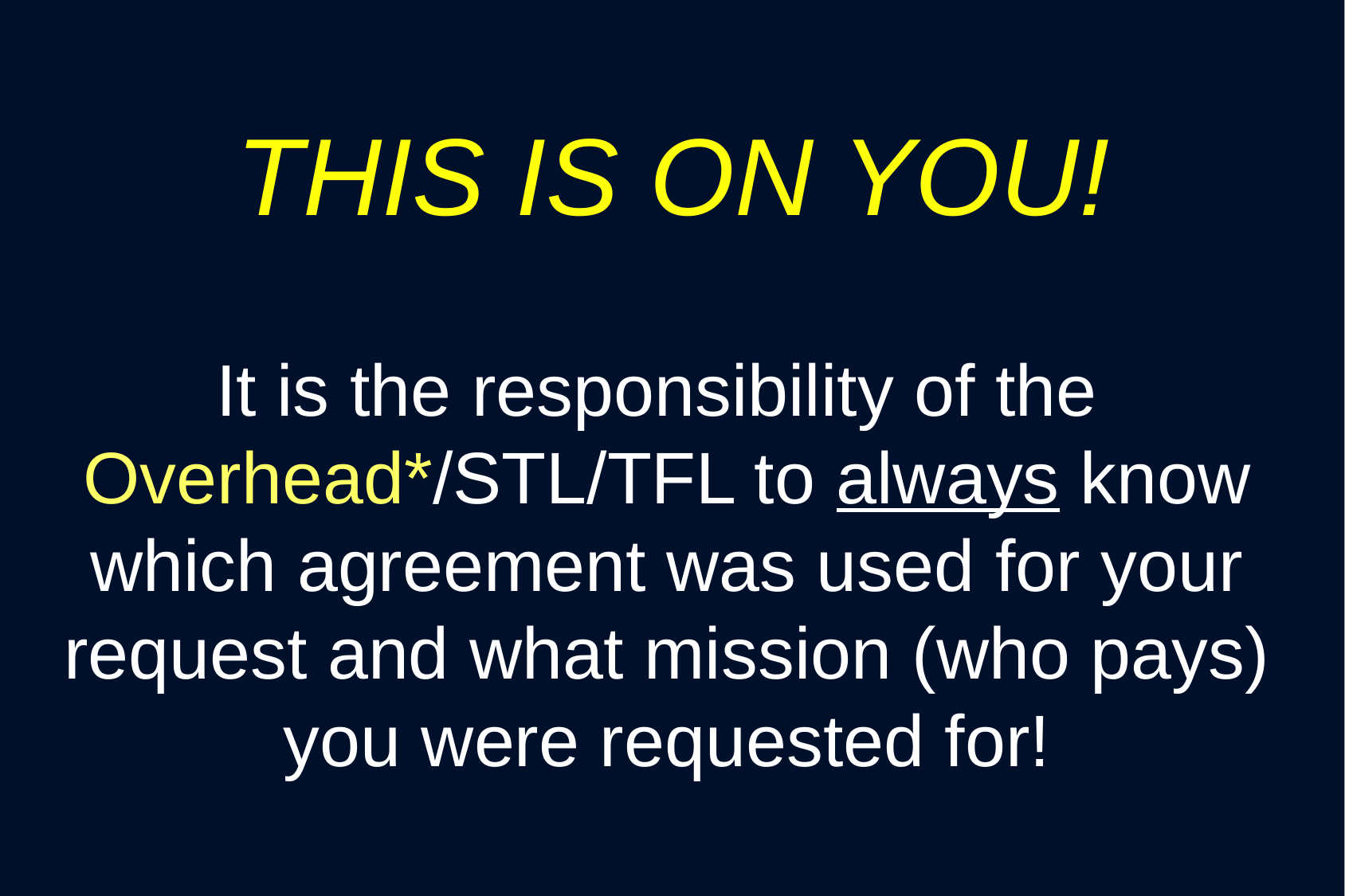

THIS IS ON YOU!
# It is the responsibility of the Overhead*/STL/TFL to always know which agreement was used for your request and what mission (who pays) you were requested for!